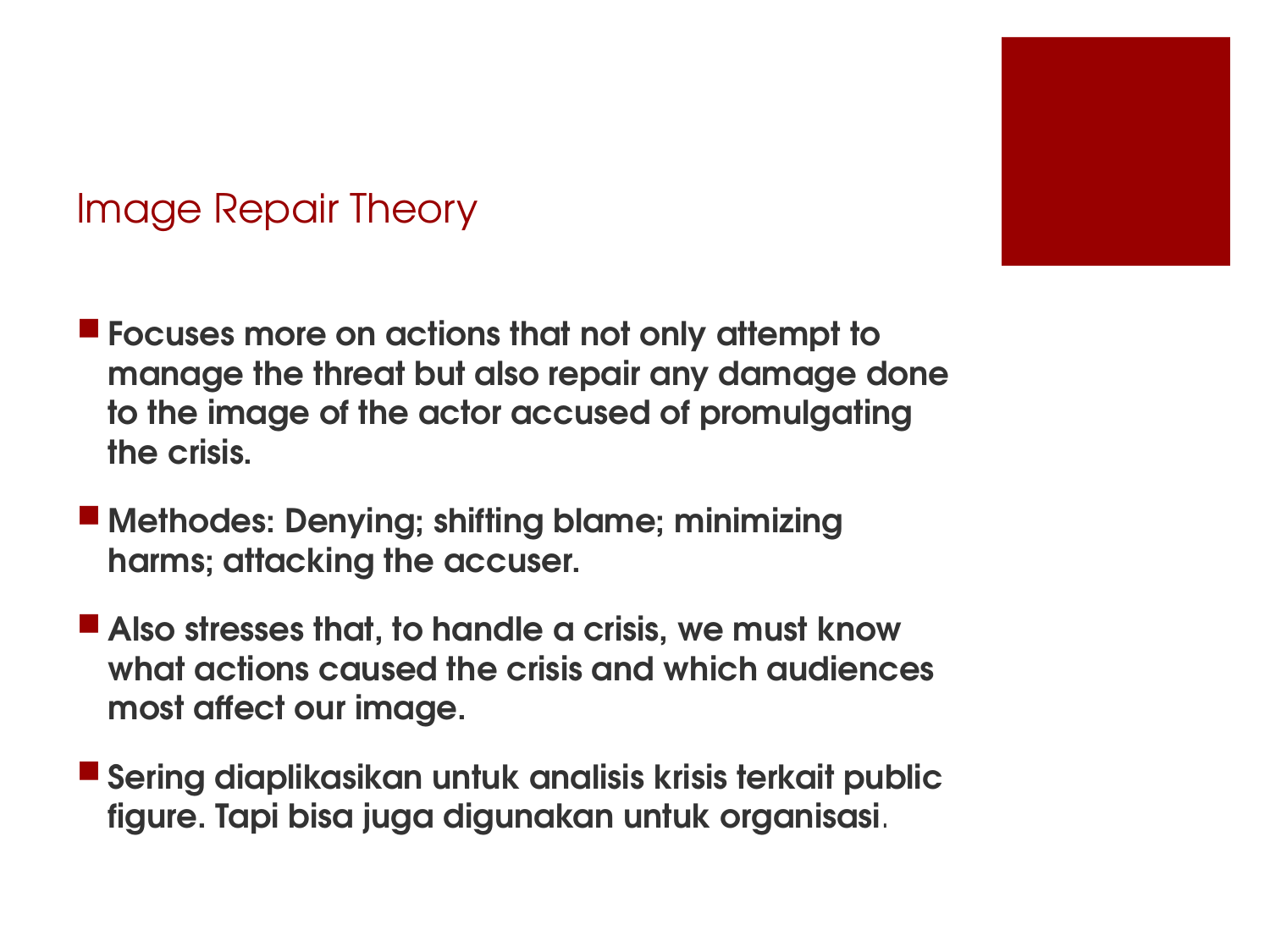

# Image Repair Theory
Focuses more on actions that not only attempt to manage the threat but also repair any damage done to the image of the actor accused of promulgating the crisis.
Methodes: Denying; shifting blame; minimizing harms; attacking the accuser.
Also stresses that, to handle a crisis, we must know what actions caused the crisis and which audiences most affect our image.
Sering diaplikasikan untuk analisis krisis terkait public figure. Tapi bisa juga digunakan untuk organisasi.